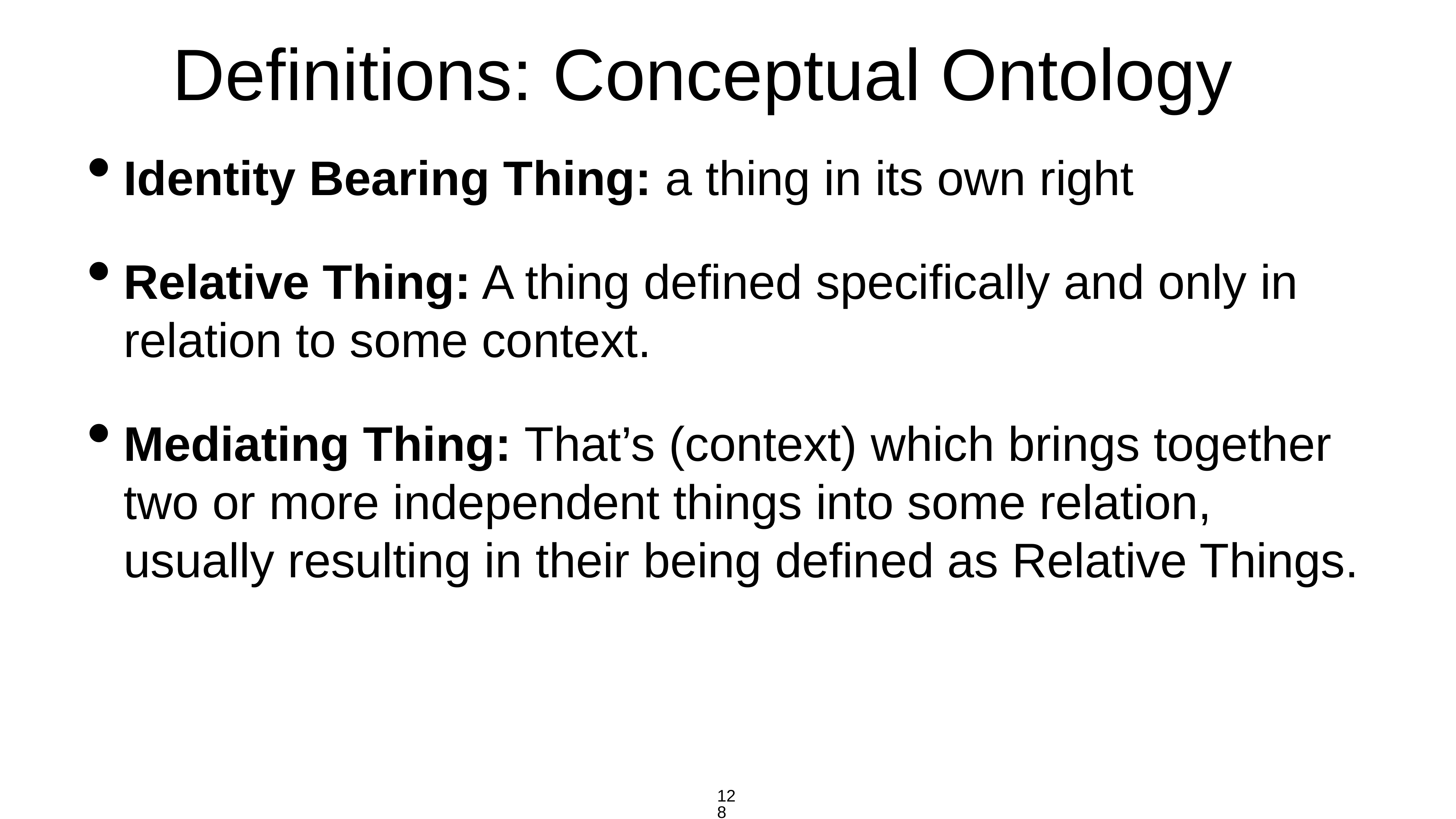

Identity Bearing Thing: a thing in its own right
Relative Thing: A thing defined specifically and only in relation to some context.
Mediating Thing: That’s (context) which brings together two or more independent things into some relation, usually resulting in their being defined as Relative Things.

# Definitions: Conceptual Ontology
128